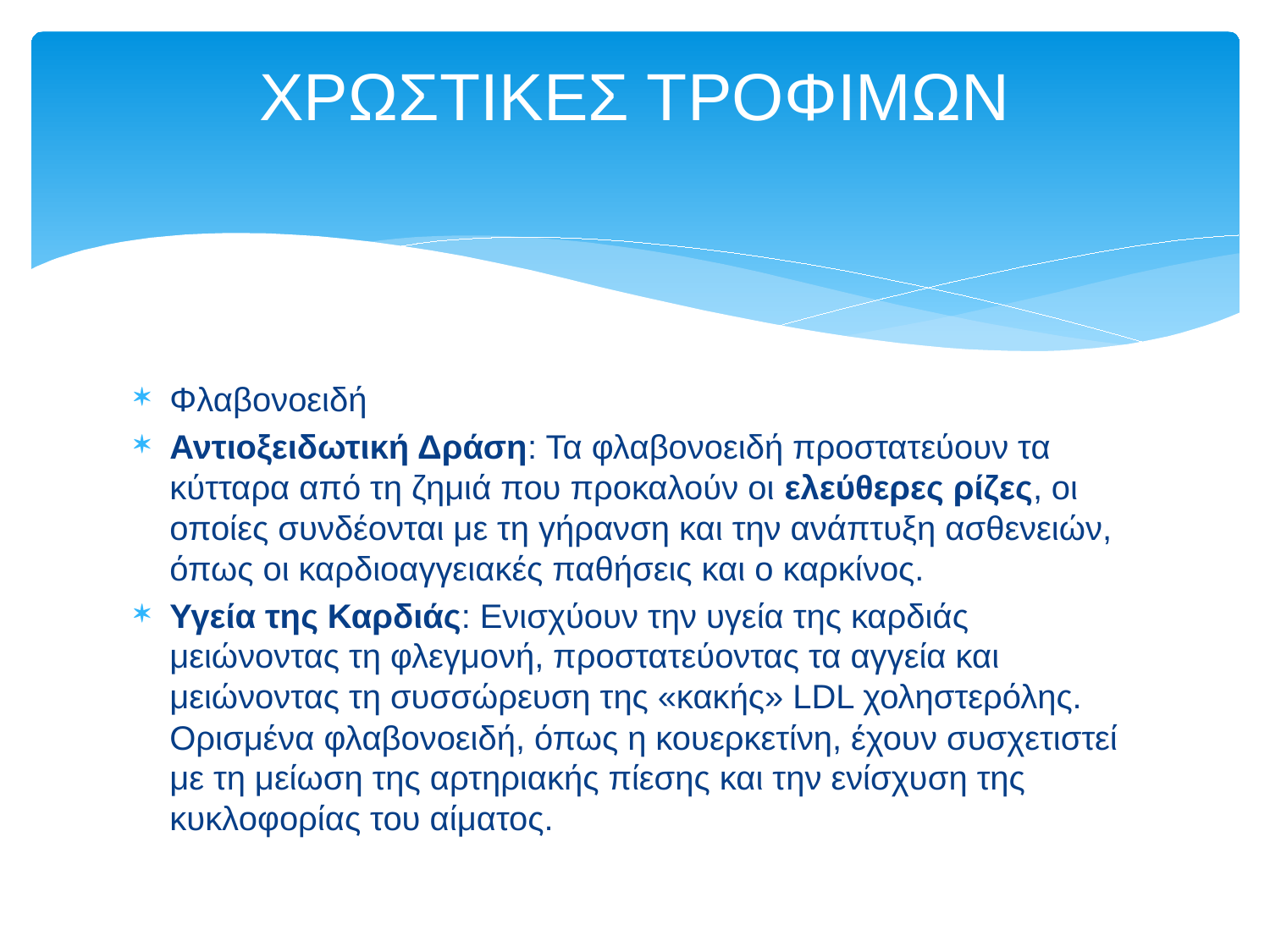

# ΧΡΩΣΤΙΚΕΣ ΤΡΟΦΙΜΩΝ
Φλαβονοειδή
Αντιοξειδωτική Δράση: Τα φλαβονοειδή προστατεύουν τα κύτταρα από τη ζημιά που προκαλούν οι ελεύθερες ρίζες, οι οποίες συνδέονται με τη γήρανση και την ανάπτυξη ασθενειών, όπως οι καρδιοαγγειακές παθήσεις και ο καρκίνος.
Υγεία της Καρδιάς: Ενισχύουν την υγεία της καρδιάς μειώνοντας τη φλεγμονή, προστατεύοντας τα αγγεία και μειώνοντας τη συσσώρευση της «κακής» LDL χοληστερόλης. Ορισμένα φλαβονοειδή, όπως η κουερκετίνη, έχουν συσχετιστεί με τη μείωση της αρτηριακής πίεσης και την ενίσχυση της κυκλοφορίας του αίματος.